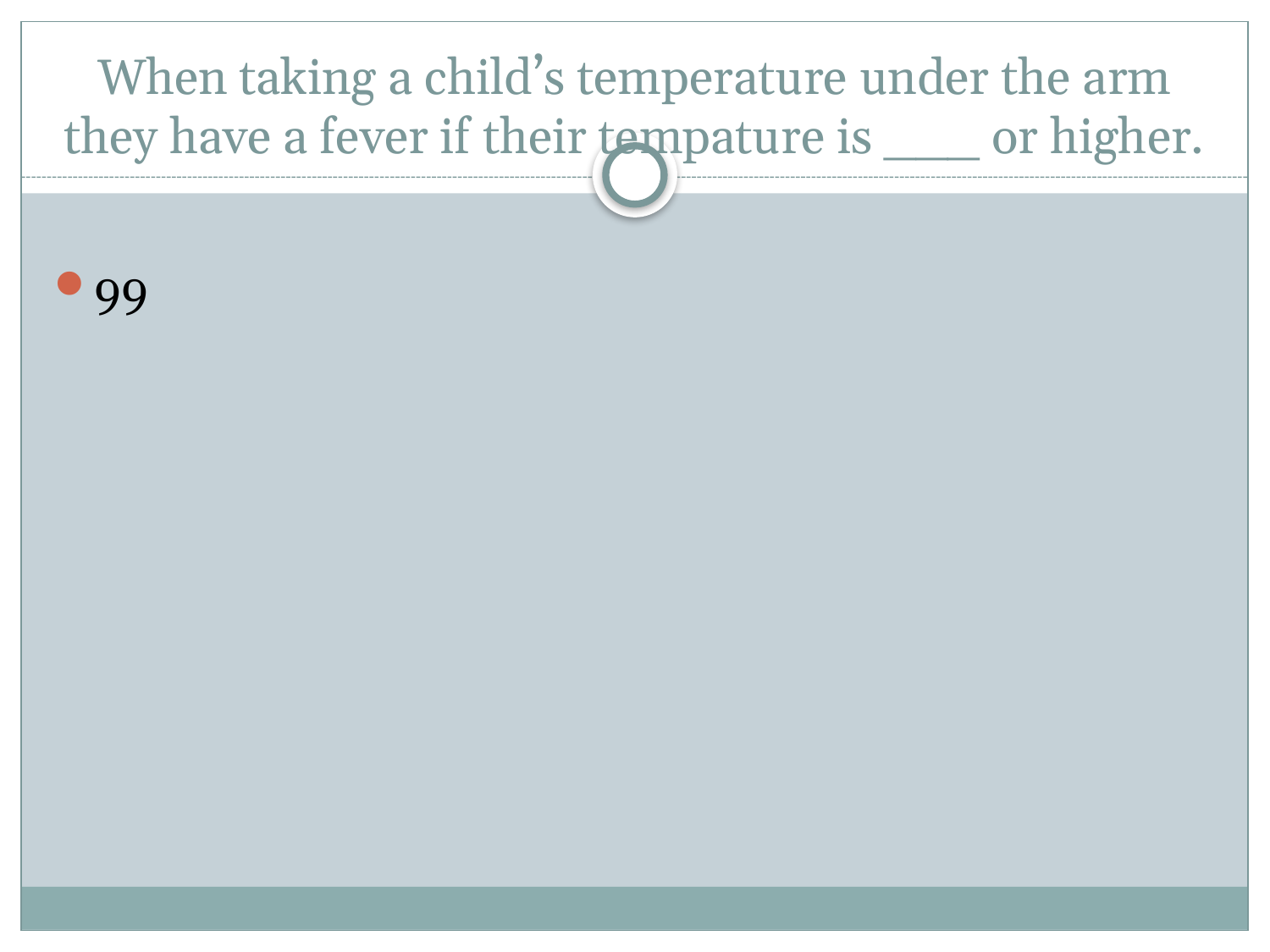

# When taking a child’s temperature under the arm they have a fever if their tempature is ___ or higher.
99